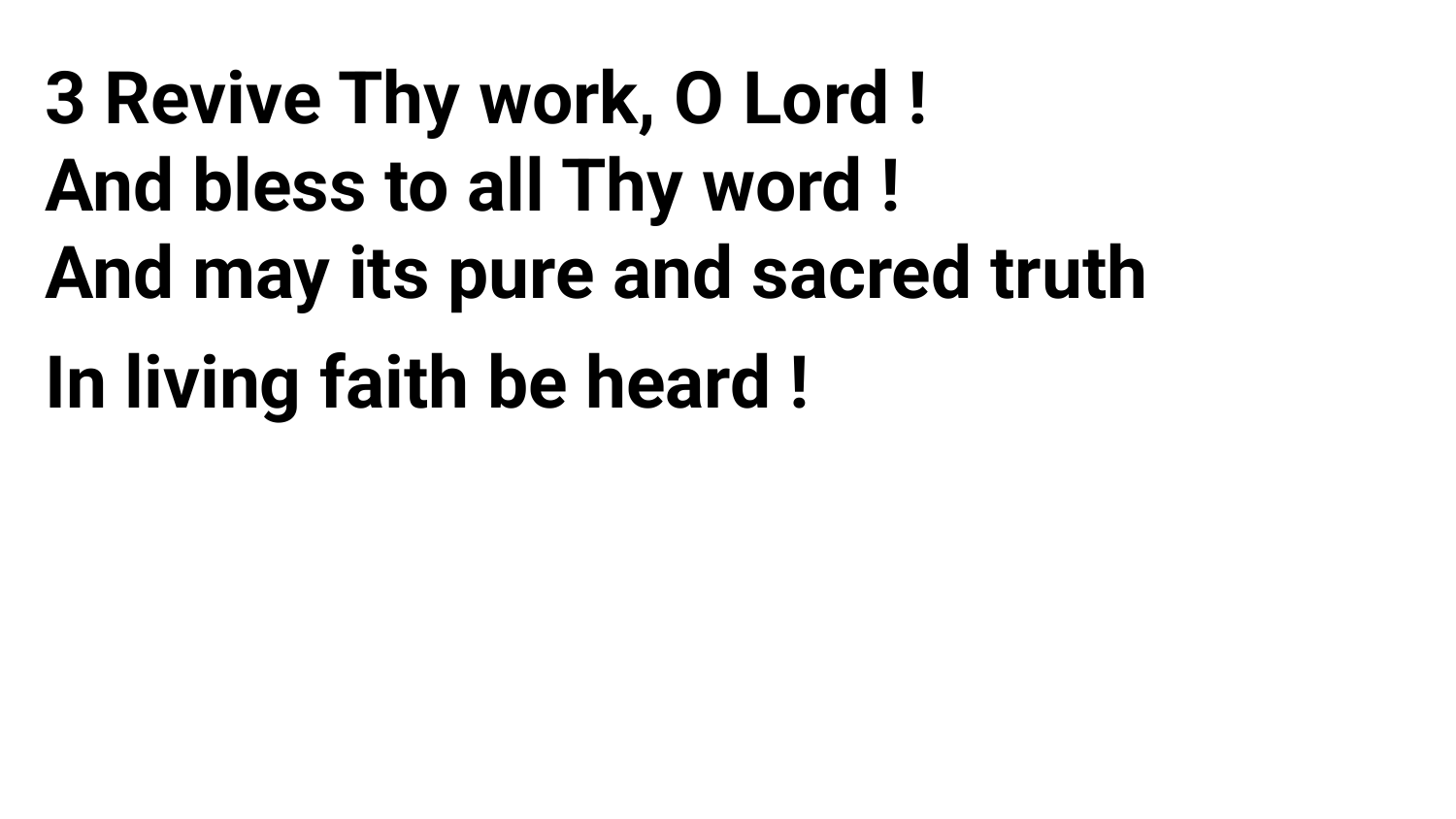

3 Revive Thy work, O Lord !
And bless to all Thy word !
And may its pure and sacred truth
In living faith be heard !